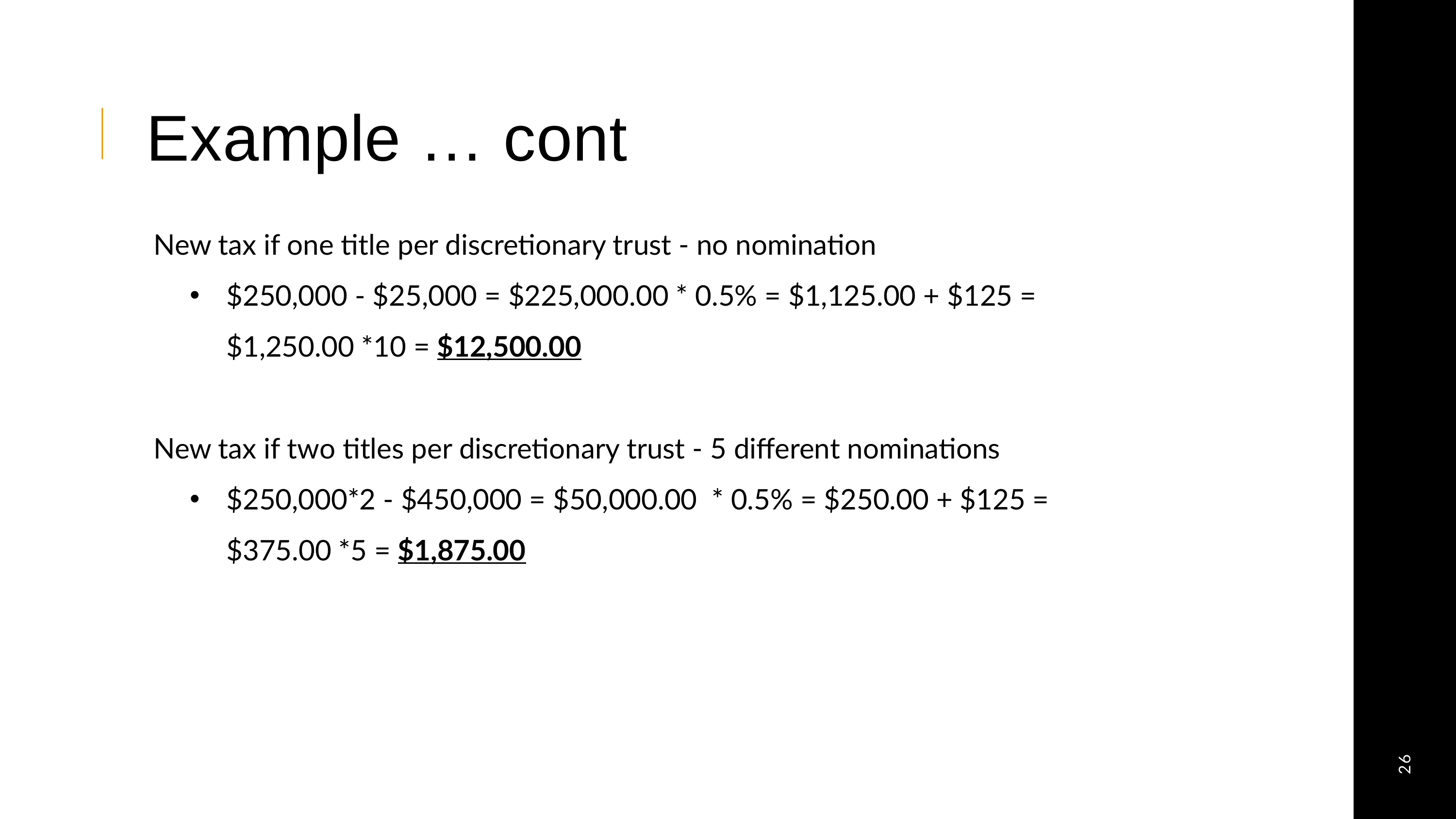

Example … cont

New tax if one title per discretionary trust - no nomination
$250,000 - $25,000 = $225,000.00 * 0.5% = $1,125.00 + $125 = $1,250.00 *10 = $12,500.00

New tax if two titles per discretionary trust - 5 different nominations
$250,000*2 - $450,000 = $50,000.00  * 0.5% = $250.00 + $125 = $375.00 *5 = $1,875.00

26